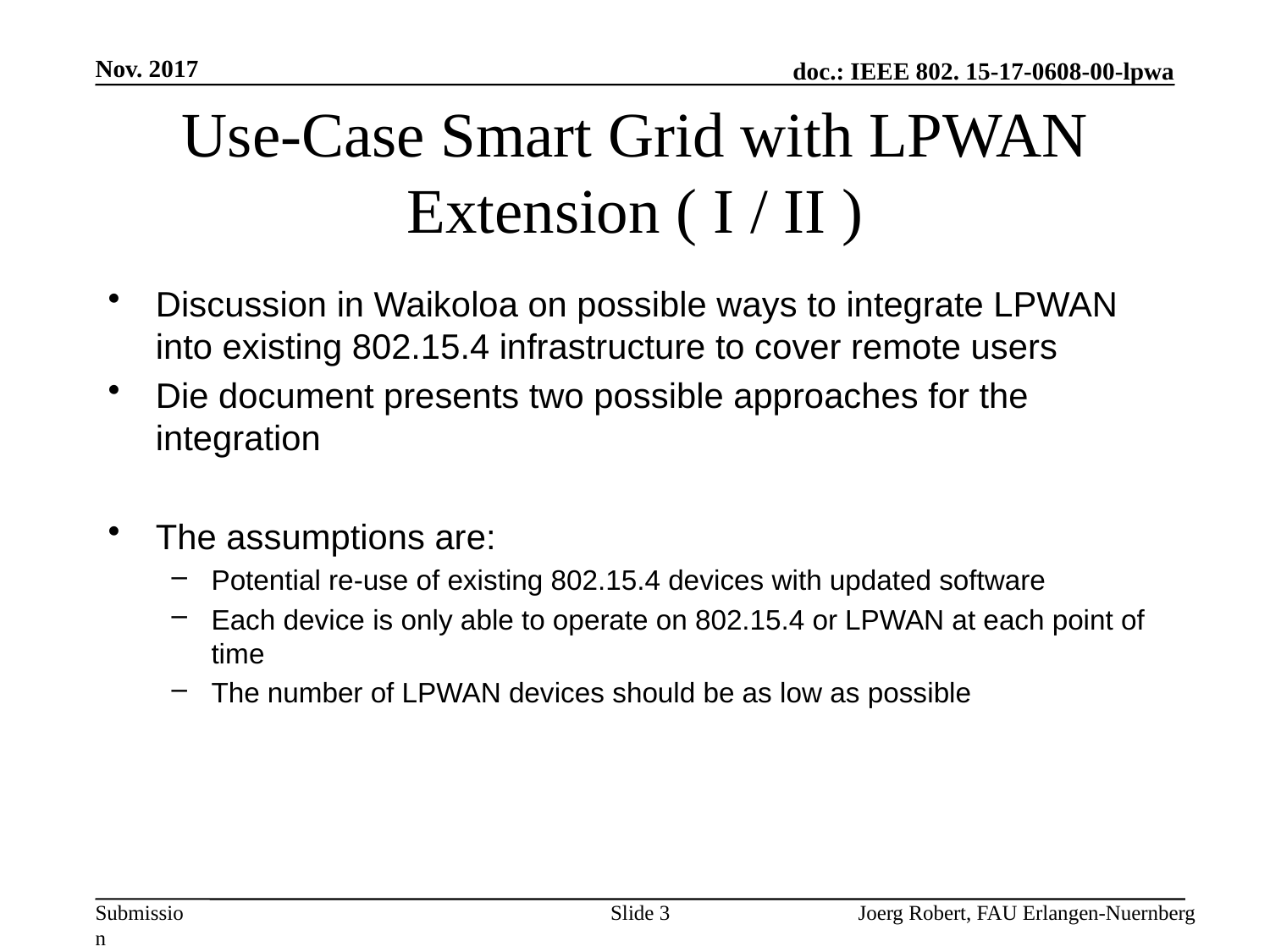

Nov. 2017
# Use-Case Smart Grid with LPWAN Extension ( I / II )
Discussion in Waikoloa on possible ways to integrate LPWAN into existing 802.15.4 infrastructure to cover remote users
Die document presents two possible approaches for the integration

The assumptions are:
Potential re-use of existing 802.15.4 devices with updated software
Each device is only able to operate on 802.15.4 or LPWAN at each point of time
The number of LPWAN devices should be as low as possible
Slide 3
Joerg Robert, FAU Erlangen-Nuernberg